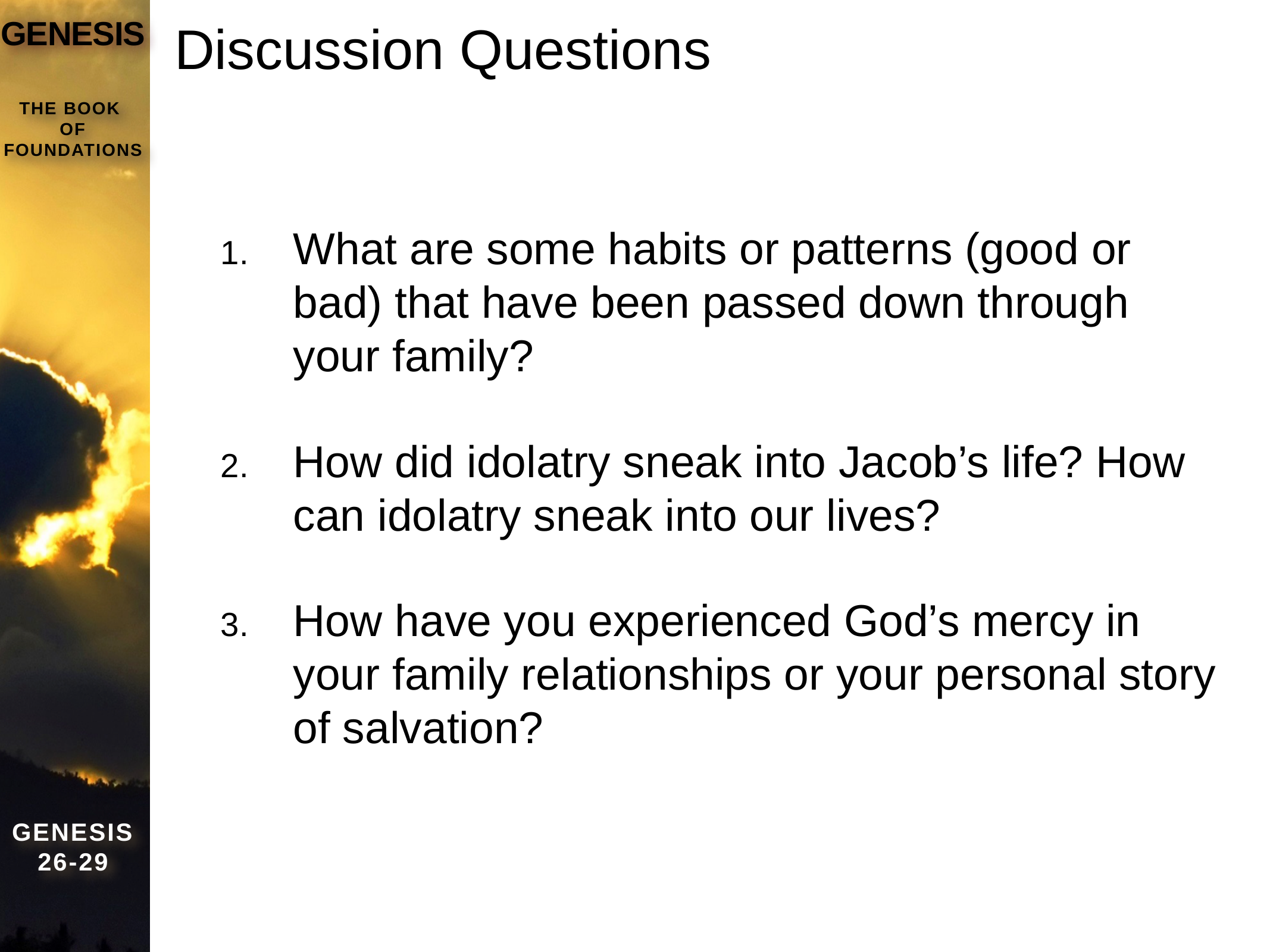

# Discussion Questions
What are some habits or patterns (good or bad) that have been passed down through your family?
How did idolatry sneak into Jacob’s life? How can idolatry sneak into our lives?
How have you experienced God’s mercy in your family relationships or your personal story of salvation?